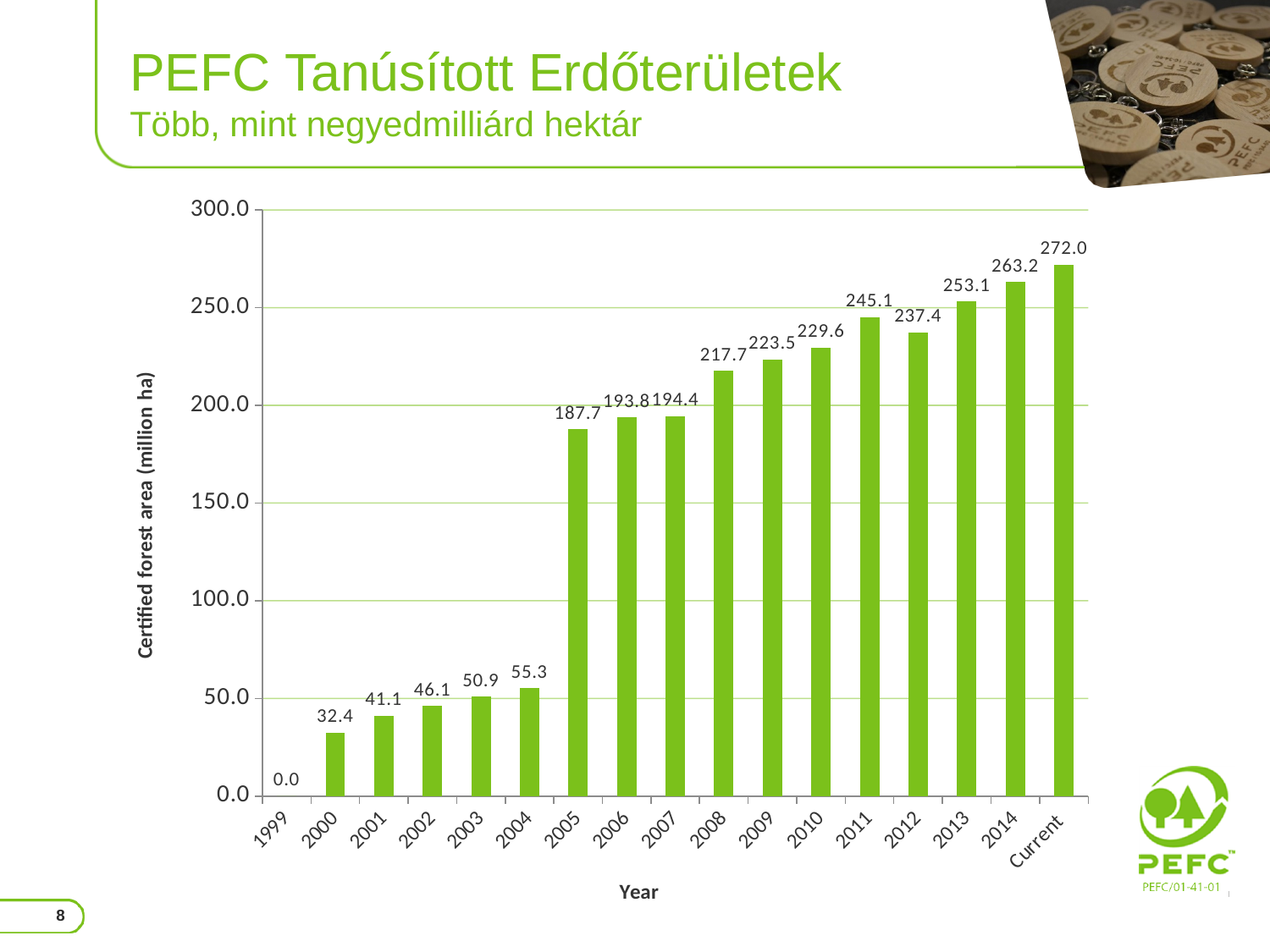

# PEFC Tanúsított Erdőterületek Több, mint negyedmilliárd hektár

### Chart

| Category | Series 1 |
|---|---|
| 1999 | 0.0 |
| 2000 | 32.4 |
| 2001 | 41.1 |
| 2002 | 46.1 |
| 2003 | 50.9 |
| 2004 | 55.3 |
| 2005 | 187.7 |
| 2006 | 193.8 |
| 2007 | 194.4 |
| 2008 | 217.7 |
| 2009 | 223.5 |
| 2010 | 229.6 |
| 2011 | 245.1 |
| 2012 | 237.4 |
| 2013 | 253.1 |
| 2014 | 263.2 |
| Current  | 272.0 |
8